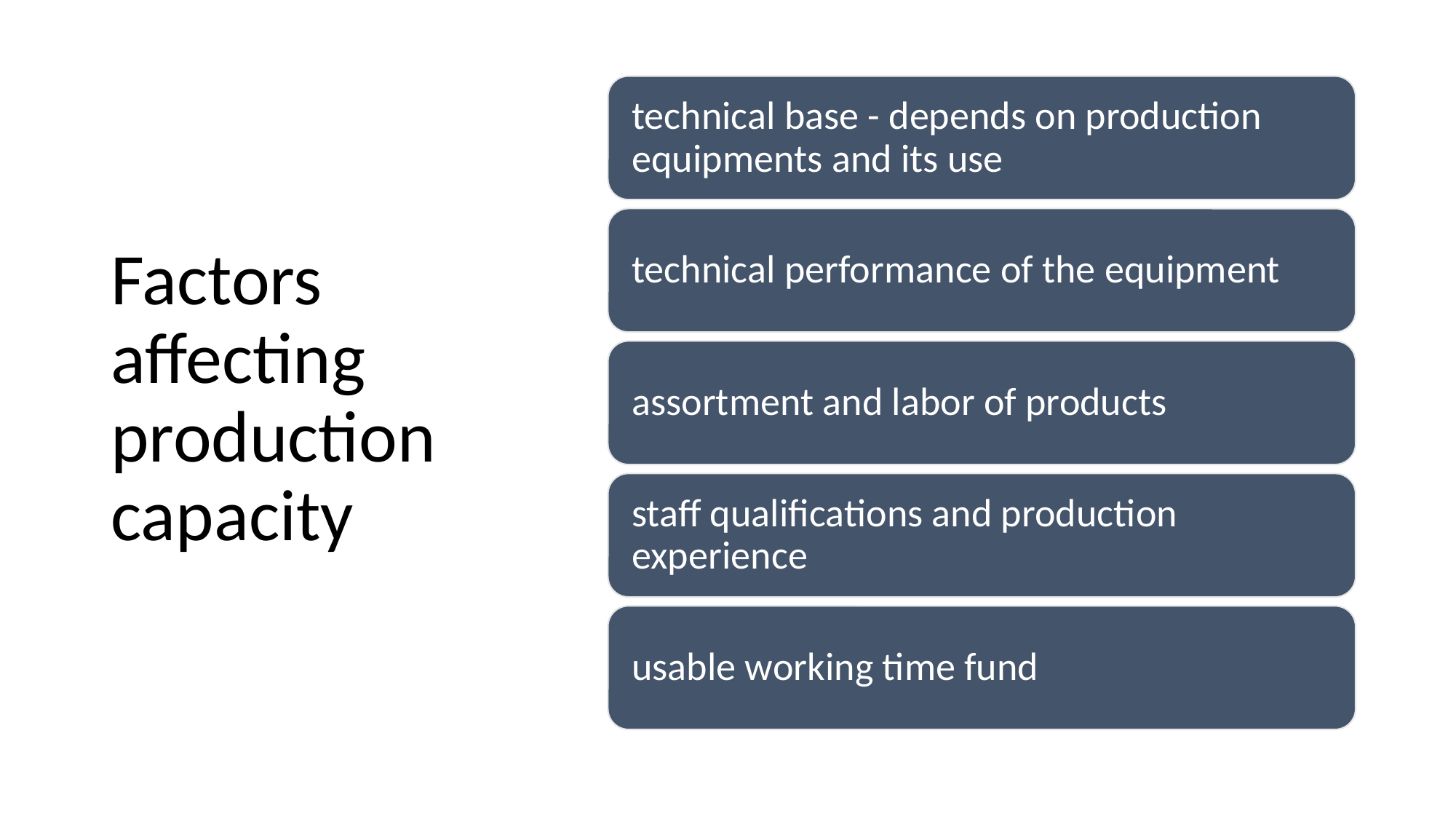

# Factors affecting production capacity
technical base - depends on production equipments and its use
technical performance of the equipment
assortment and labor of products
staff qualifications and production experience
usable working time fund